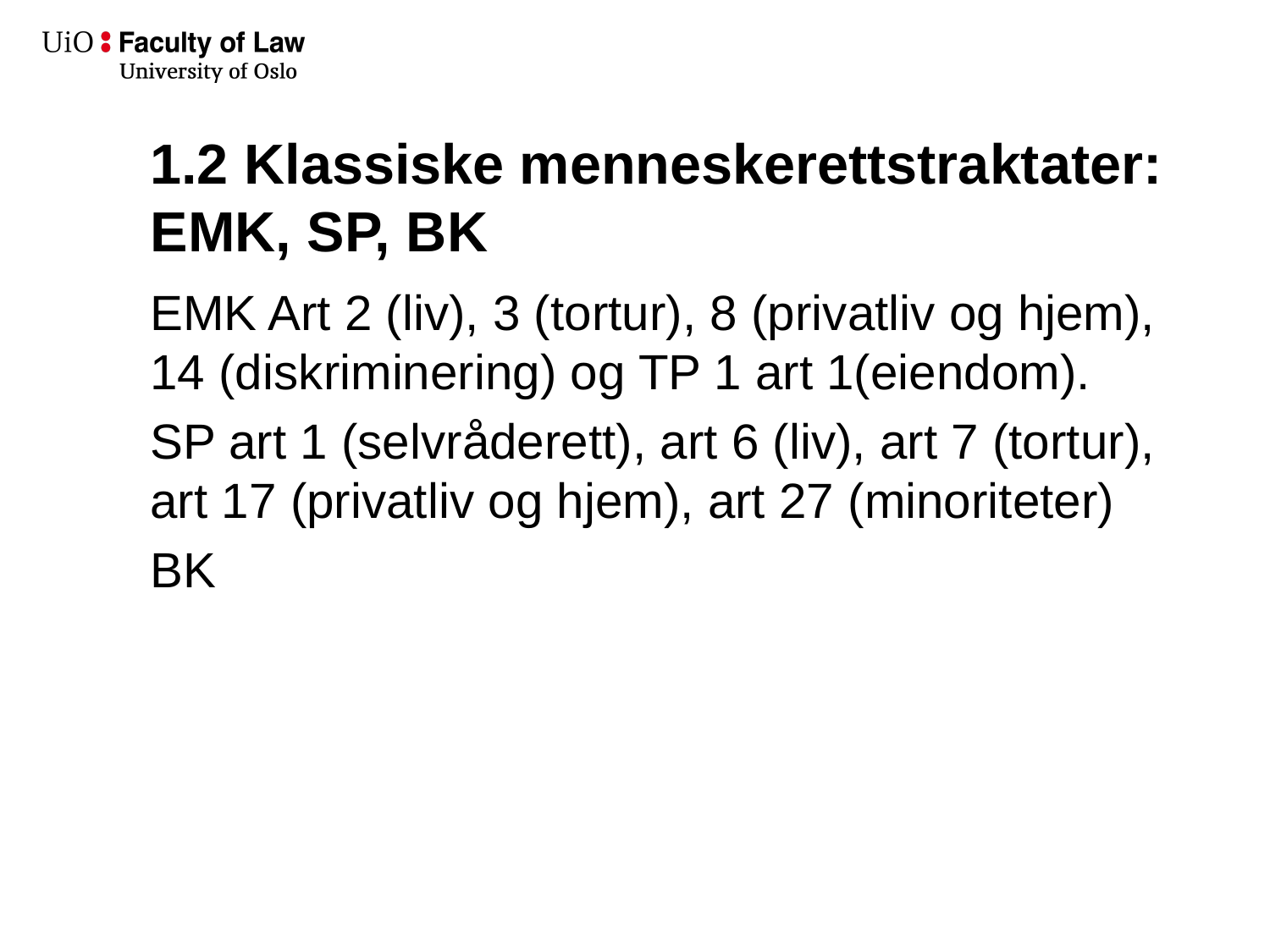

# 1.2 Klassiske menneskerettstraktater: EMK, SP, BK
EMK Art 2 (liv), 3 (tortur), 8 (privatliv og hjem), 14 (diskriminering) og TP 1 art 1(eiendom).
SP art 1 (selvråderett), art 6 (liv), art 7 (tortur), art 17 (privatliv og hjem), art 27 (minoriteter)
BK